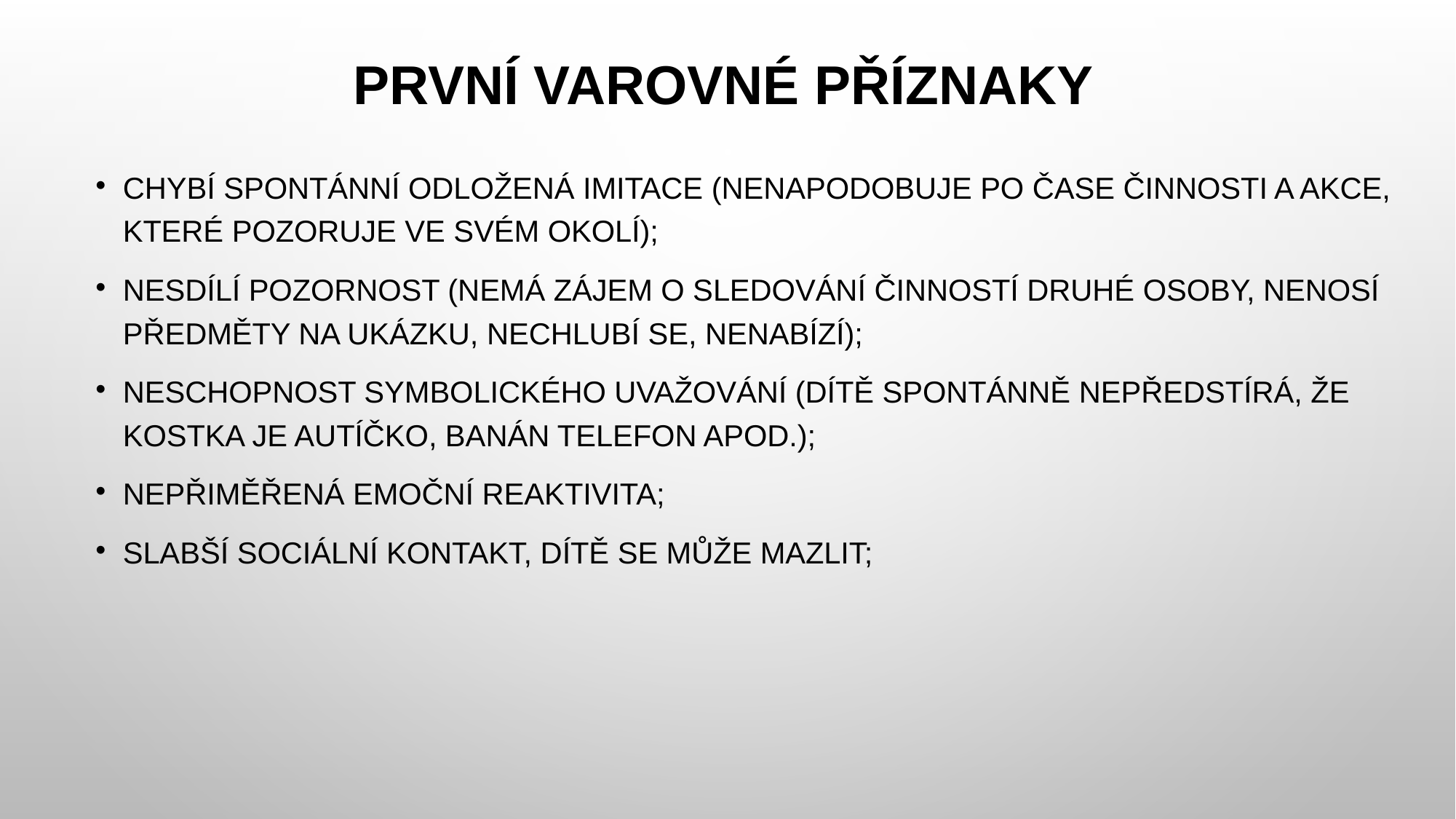

# První varovné příznaky
chybí spontánní odložená imitace (nenapodobuje po čase činnosti a akce, které pozoruje ve svém okolí);
nesdílí pozornost (nemá zájem o sledování činností druhé osoby, nenosí předměty na ukázku, nechlubí se, nenabízí);
neschopnost symbolického uvažování (dítě spontánně nepředstírá, že kostka je autíčko, banán telefon apod.);
nepřiměřená emoční reaktivita;
slabší sociální kontakt, dítě se může mazlit;